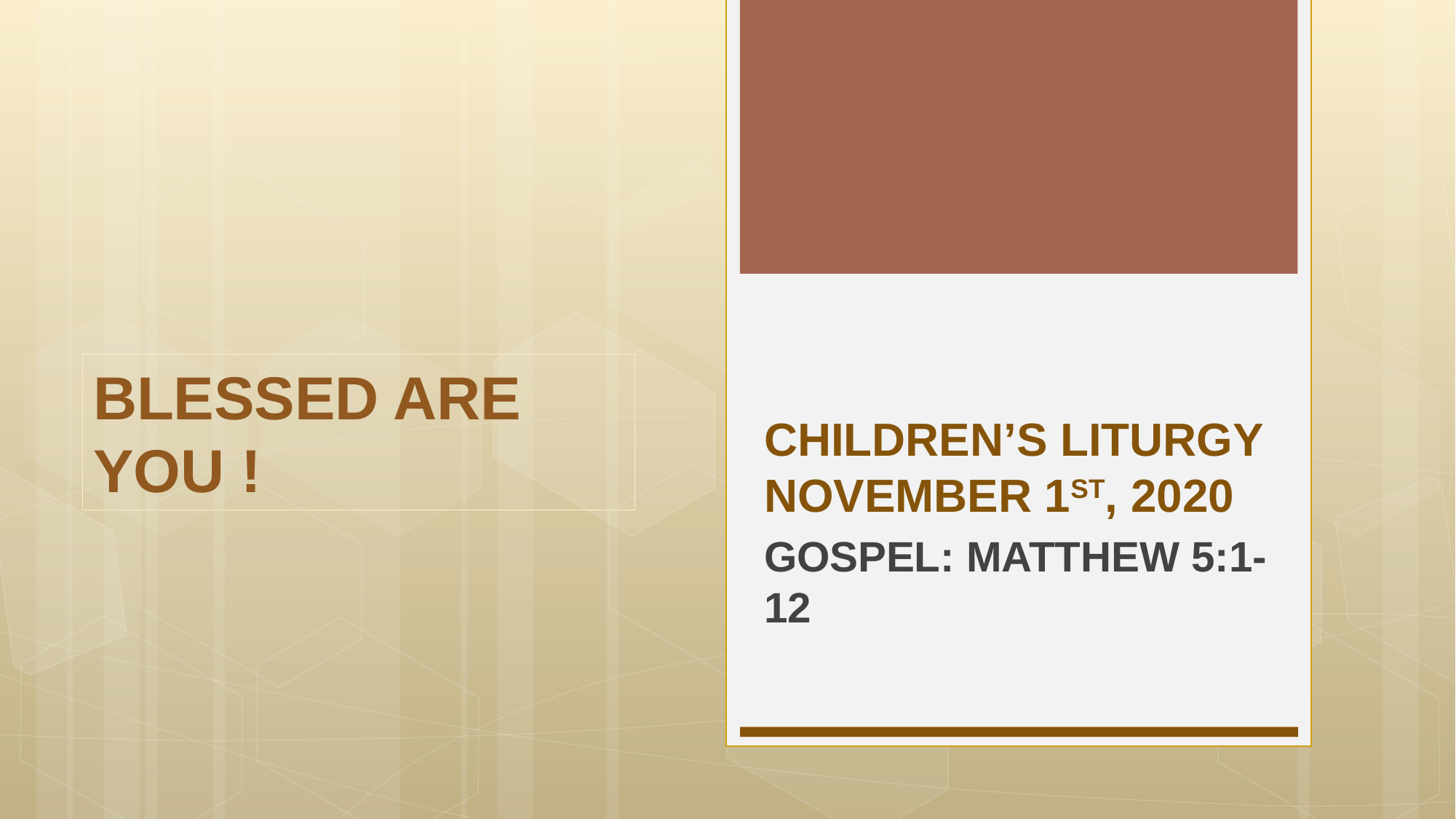

# CHILDREN’S LITURGY NOVEMBER 1ST, 2020
BLESSED ARE YOU !
GOSPEL: MATTHEW 5:1-12